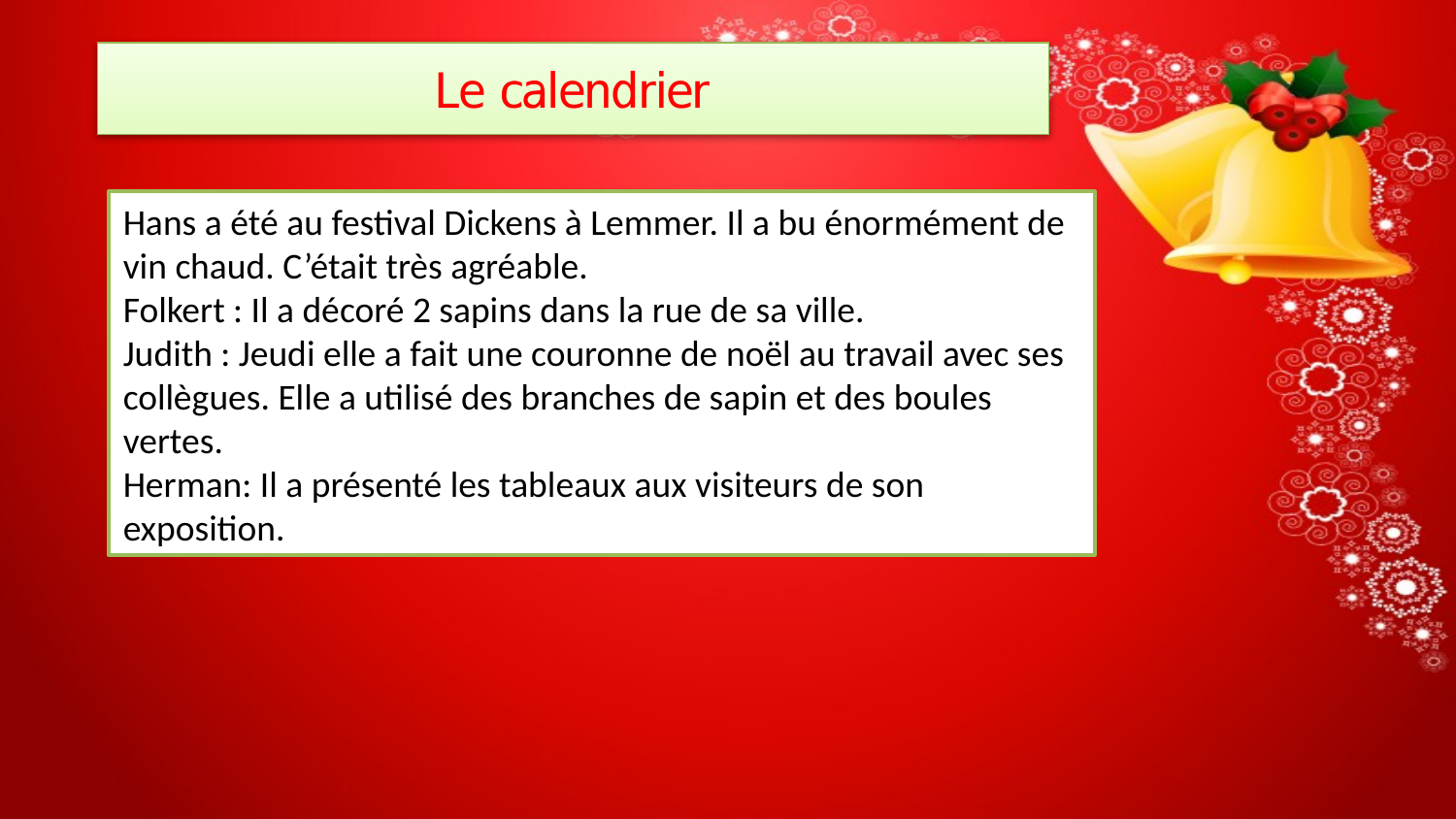

# Le calendrier
Hans a été au festival Dickens à Lemmer. Il a bu énormément de vin chaud. C’était très agréable.
Folkert : Il a décoré 2 sapins dans la rue de sa ville.
Judith : Jeudi elle a fait une couronne de noël au travail avec ses collègues. Elle a utilisé des branches de sapin et des boules vertes.
Herman: Il a présenté les tableaux aux visiteurs de son exposition.